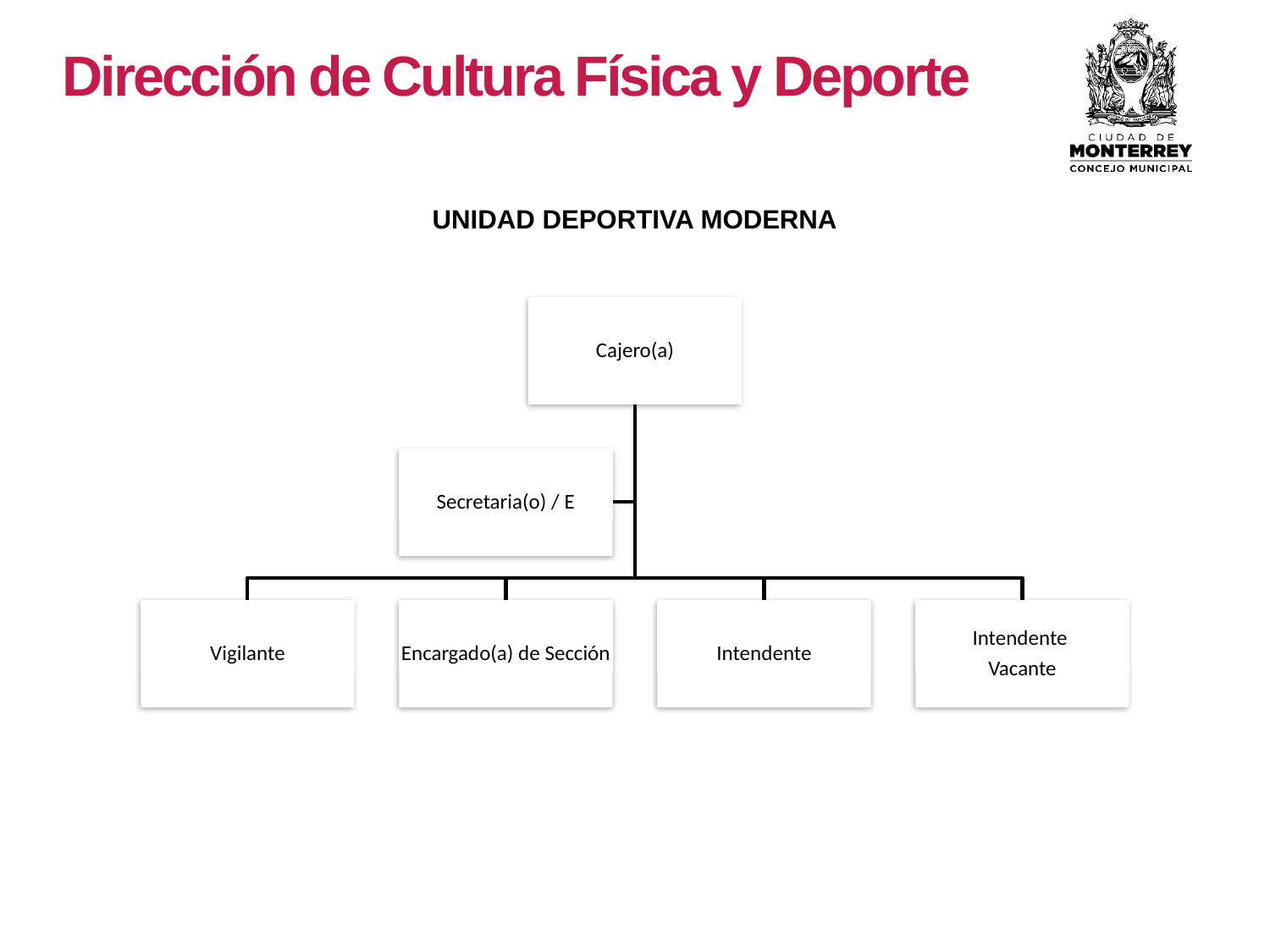

Dirección de Cultura Física y Deporte
Cajero(a)
Vigilante
Encargado(a) de Sección
Intendente
Intendente
Vacante
Secretaria(o) / E
UNIDAD DEPORTIVA MODERNA